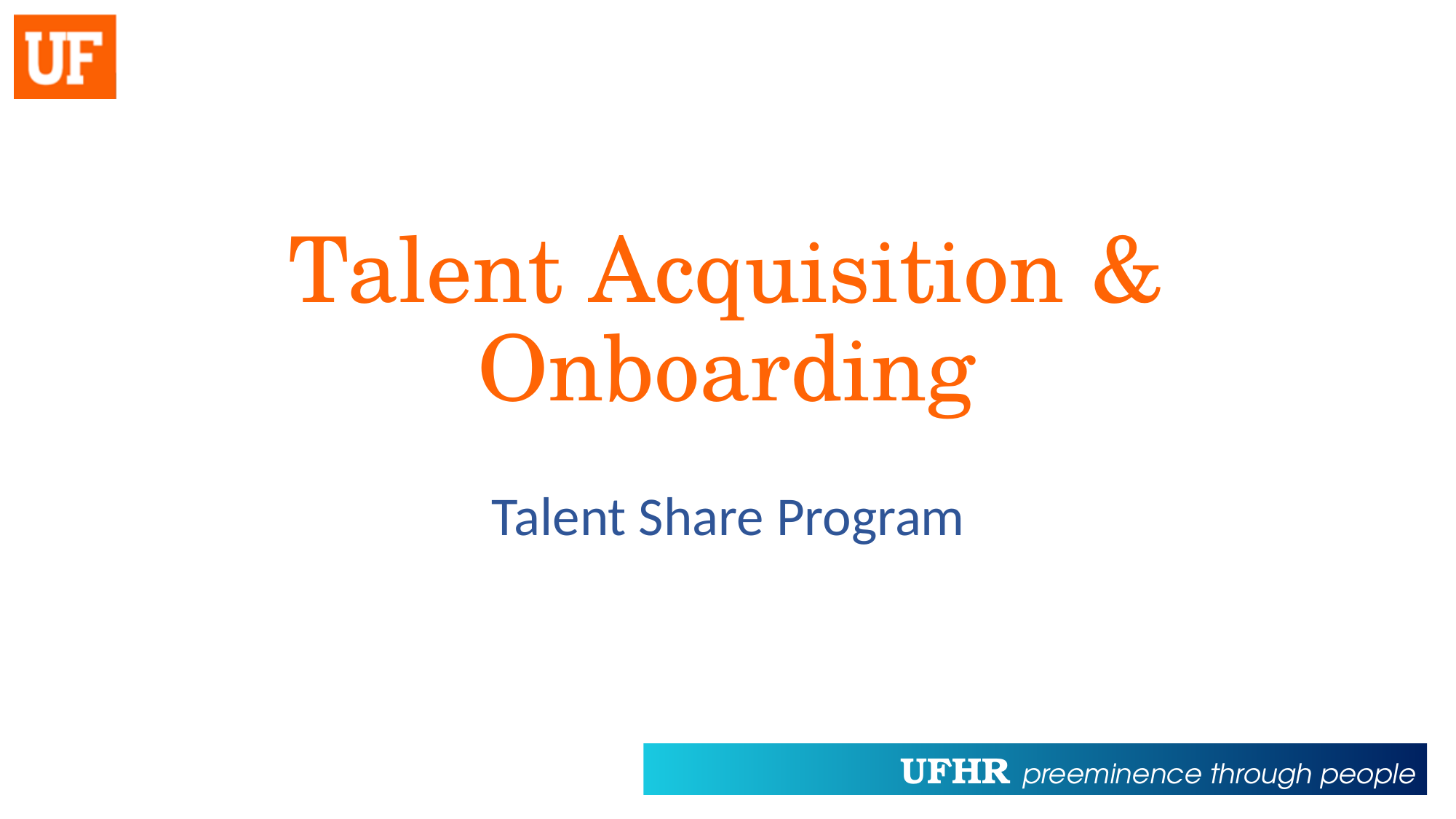

# Talent Acquisition & Onboarding

Talent Share Program